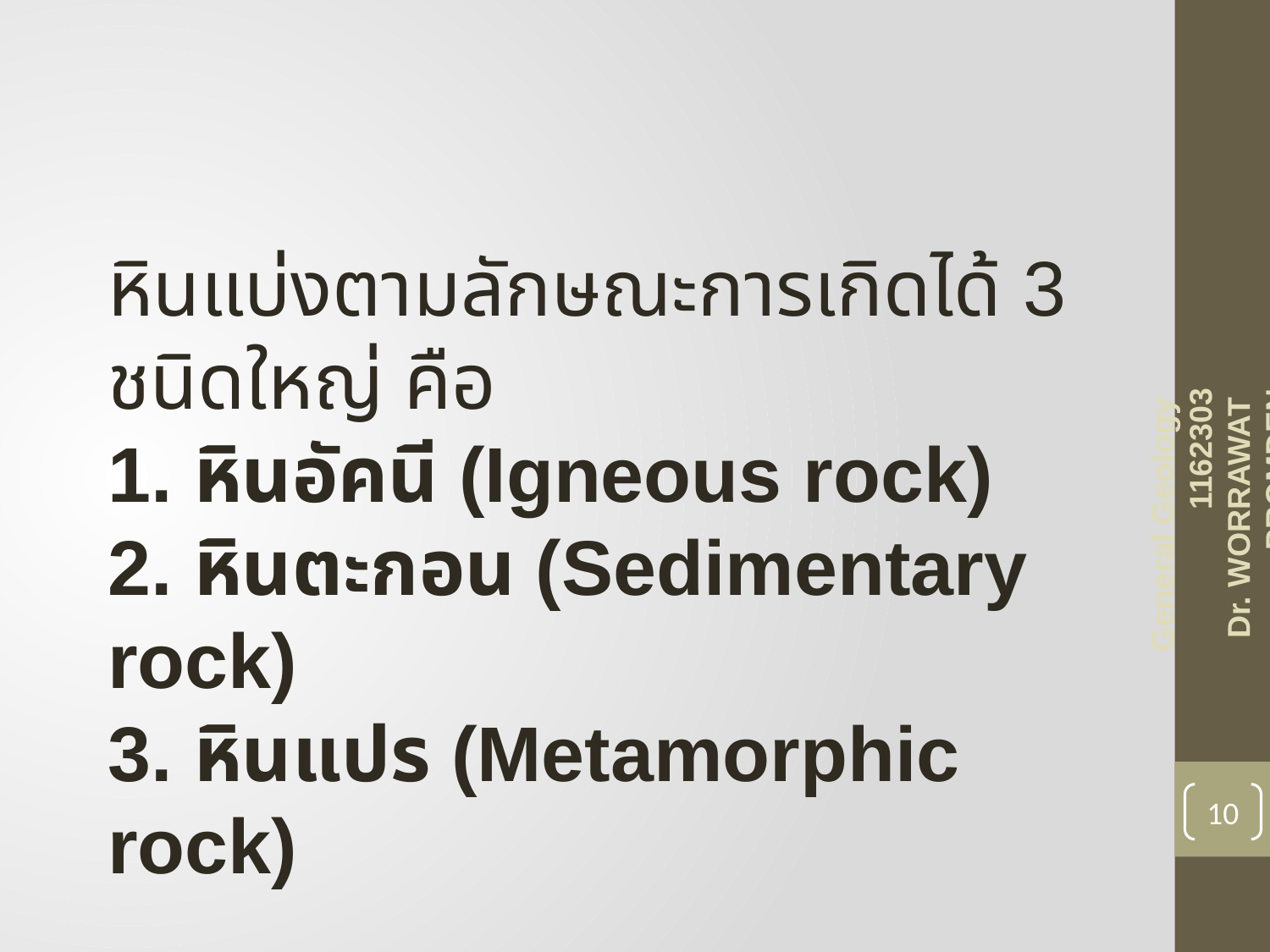

หินแบ่งตามลักษณะการเกิดได้ 3 ชนิดใหญ่ คือ
1. หินอัคนี (Igneous rock)
2. หินตะกอน (Sedimentary rock)
3. หินแปร (Metamorphic rock)
General Geology  1162303
Dr. WORRAWAT  PROMDEN
10